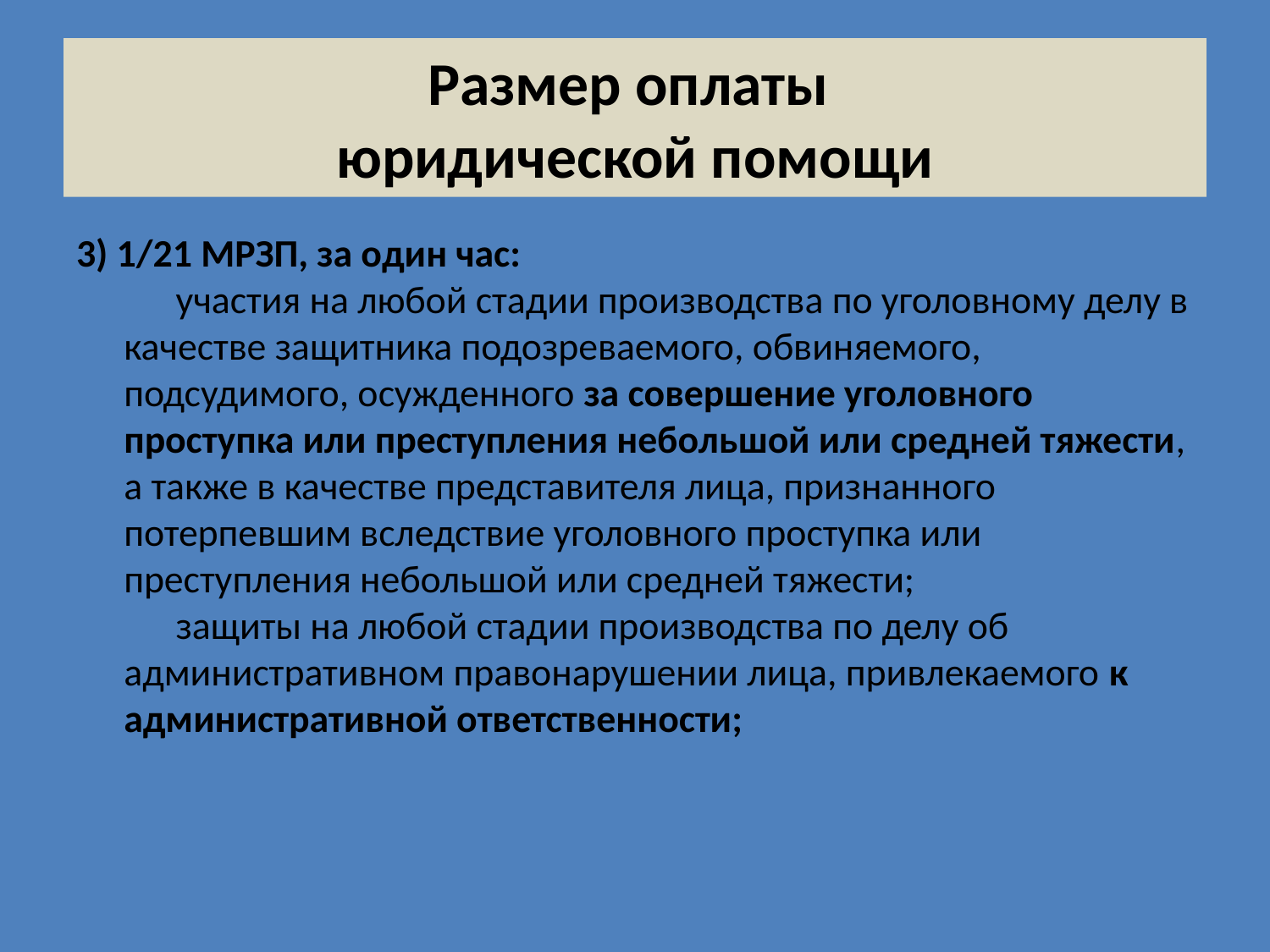

# Размер оплаты юридической помощи
3) 1/21 МРЗП, за один час:
      участия на любой стадии производства по уголовному делу в качестве защитника подозреваемого, обвиняемого, подсудимого, осужденного за совершение уголовного проступка или преступления небольшой или средней тяжести, а также в качестве представителя лица, признанного потерпевшим вследствие уголовного проступка или преступления небольшой или средней тяжести;
      защиты на любой стадии производства по делу об административном правонарушении лица, привлекаемого к административной ответственности;